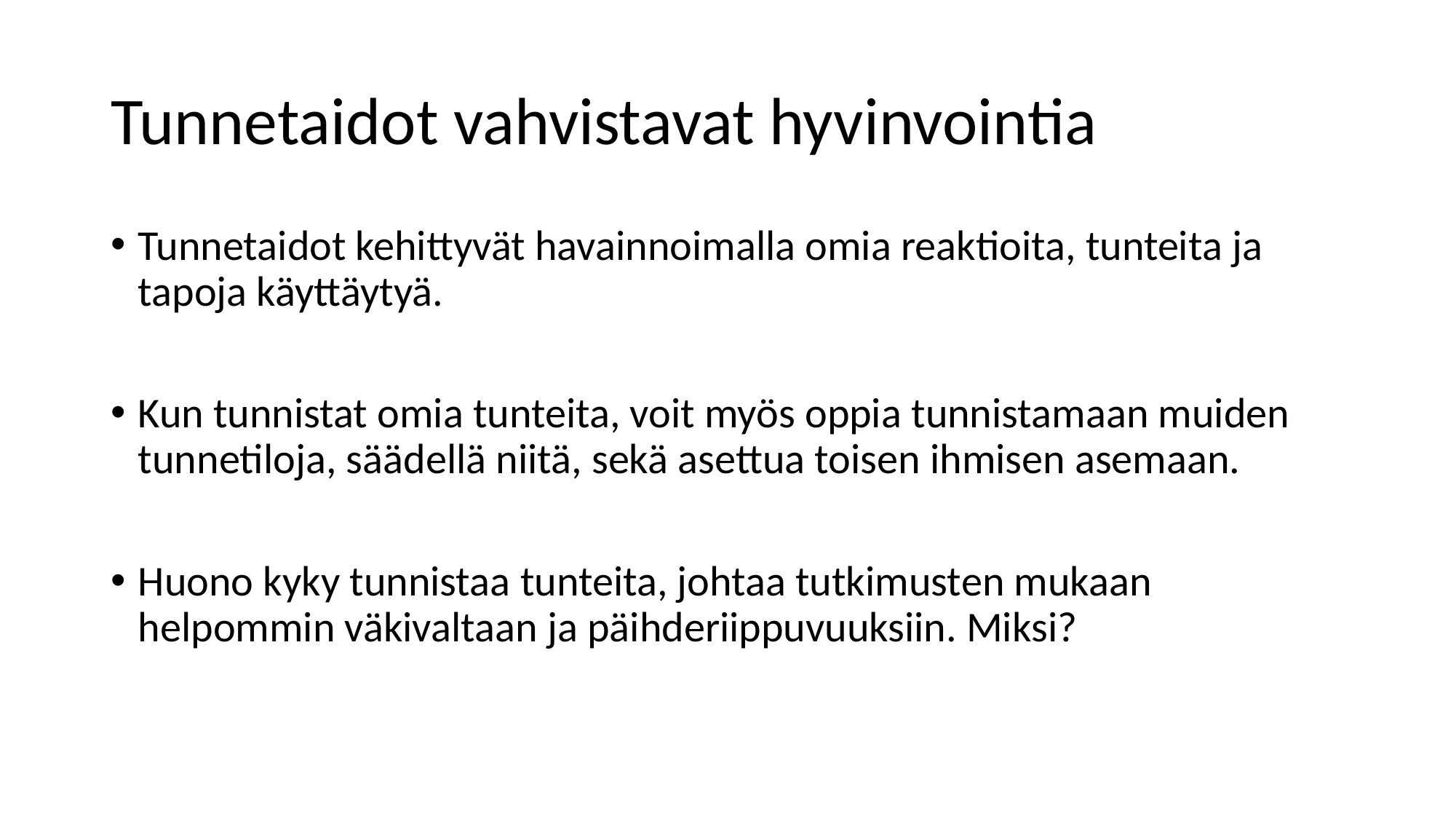

# Tunnetaidot vahvistavat hyvinvointia
Tunnetaidot kehittyvät havainnoimalla omia reaktioita, tunteita ja tapoja käyttäytyä.

Kun tunnistat omia tunteita, voit myös oppia tunnistamaan muiden tunnetiloja, säädellä niitä, sekä asettua toisen ihmisen asemaan.

Huono kyky tunnistaa tunteita, johtaa tutkimusten mukaan helpommin väkivaltaan ja päihderiippuvuuksiin. Miksi?